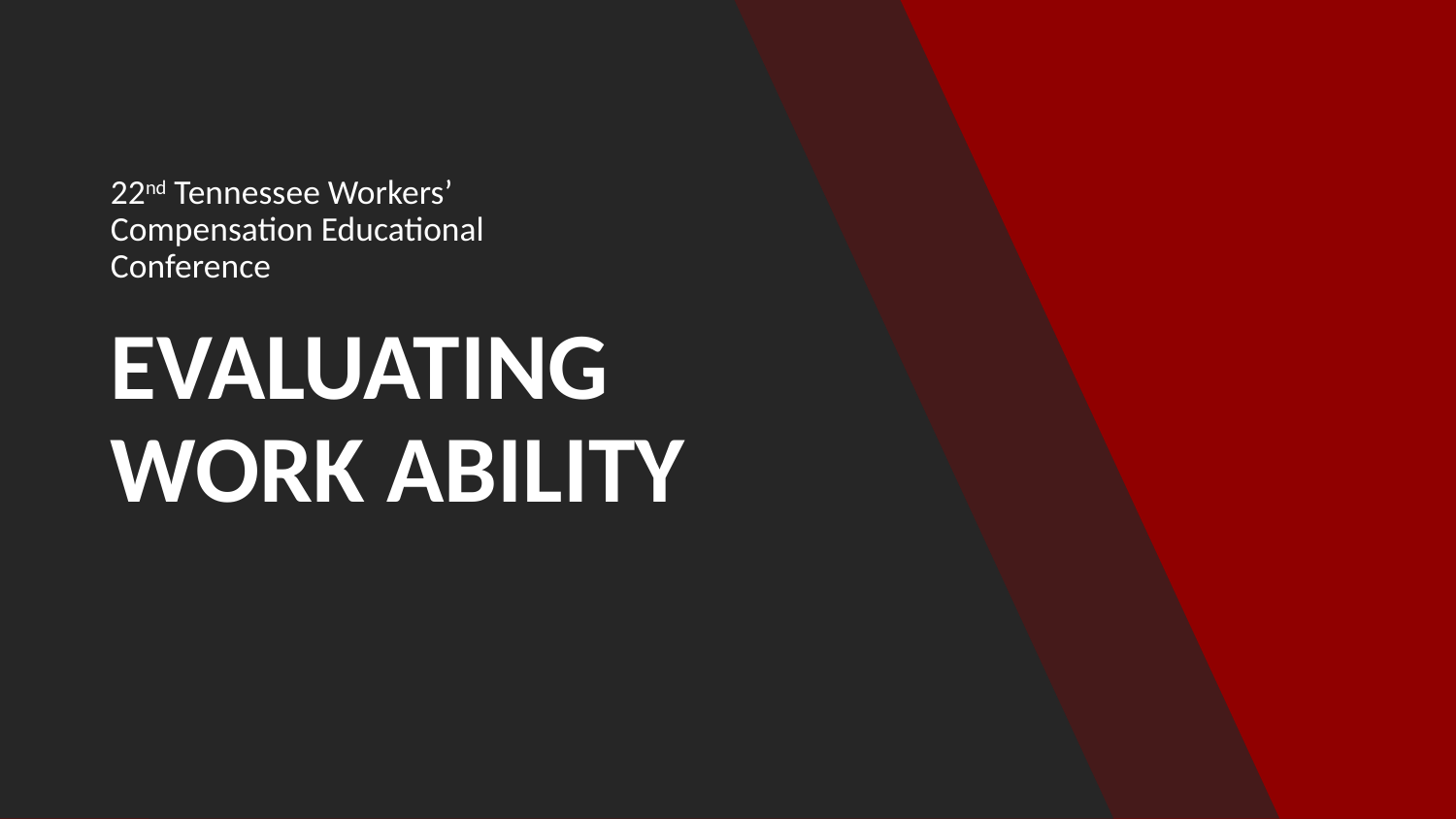

22nd Tennessee Workers’ Compensation Educational Conference
# Evaluating Work ability